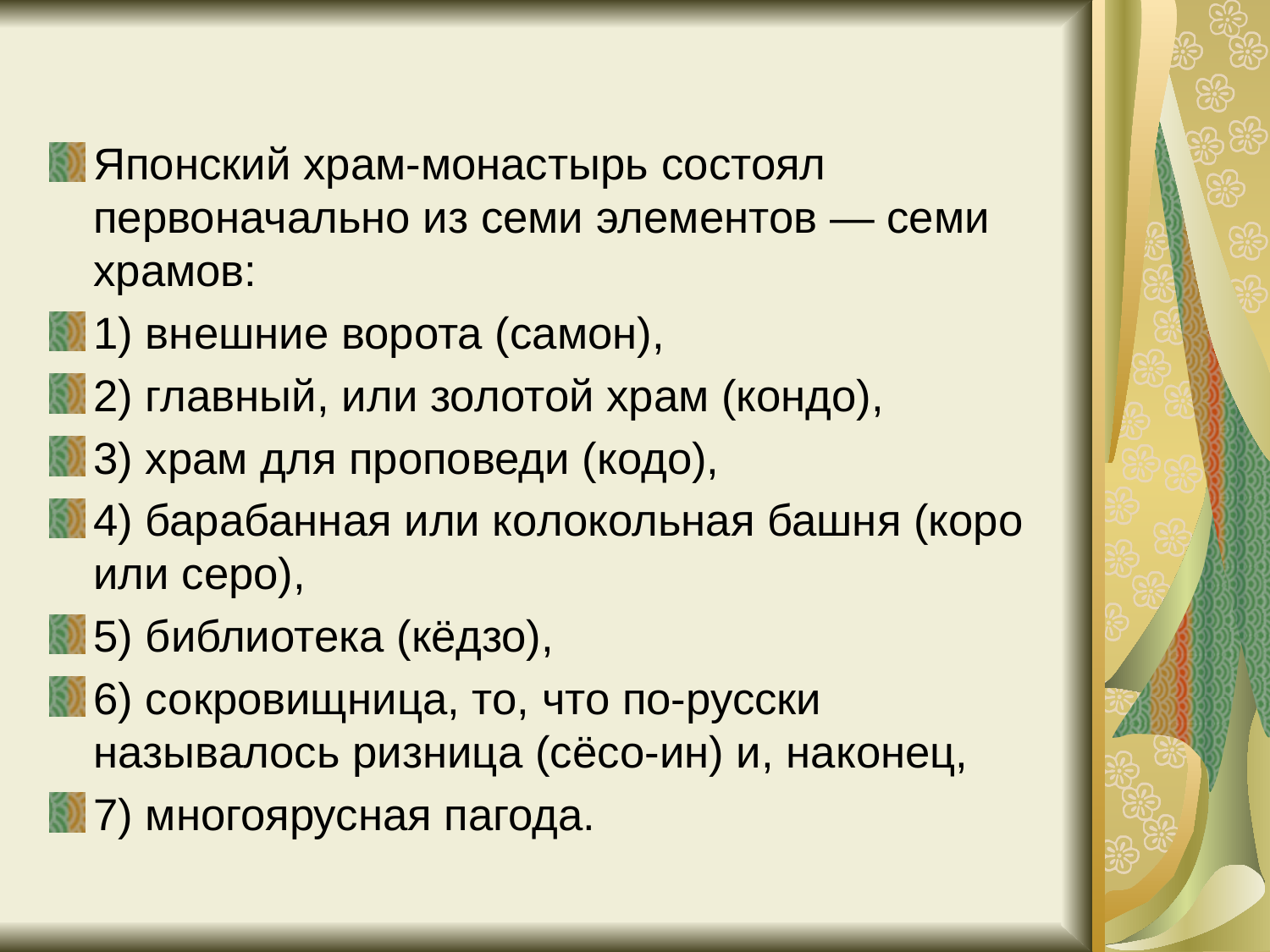

#
Японский храм-монастырь состоял первоначально из семи элементов — семи храмов:
1) внешние ворота (самон),
2) главный, или золотой храм (кондо),
3) храм для проповеди (кодо),
4) барабанная или колокольная башня (коро или серо),
5) библиотека (кёдзо),
6) сокровищница, то, что по-русски называлось ризница (сёсо-ин) и, наконец,
7) многоярусная пагода.